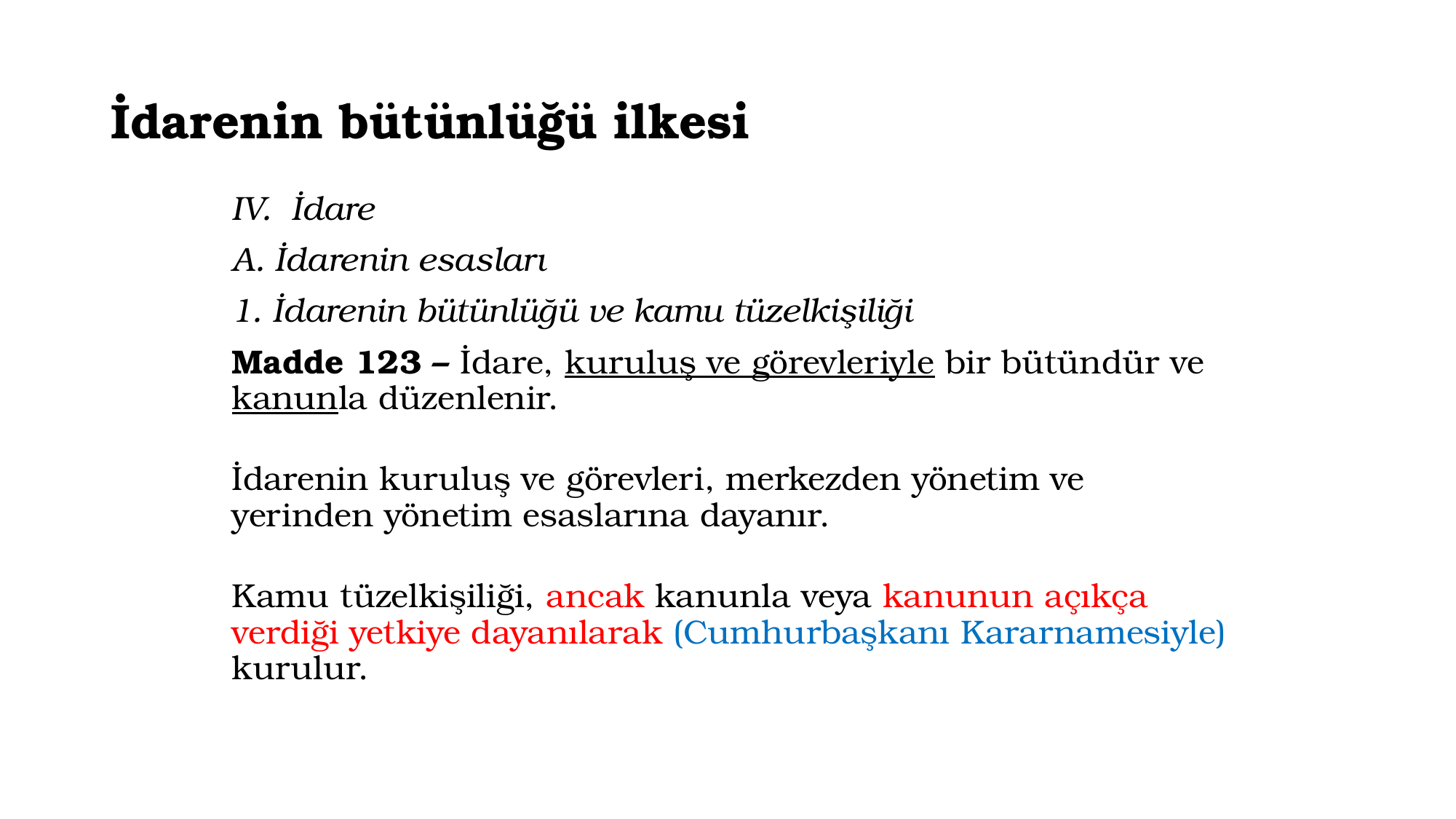

# İdarenin bütünlüğü ilkesi
IV.  İdare
A. İdarenin esasları
1. İdarenin bütünlüğü ve kamu tüzelkişiliği
Madde 123 – İdare, kuruluş ve görevleriyle bir bütündür ve kanunla düzenlenir.

İdarenin kuruluş ve görevleri, merkezden yönetim ve yerinden yönetim esaslarına dayanır.

Kamu tüzelkişiliği, ancak kanunla veya kanunun açıkça verdiği yetkiye dayanılarak (Cumhurbaşkanı Kararnamesiyle) kurulur.